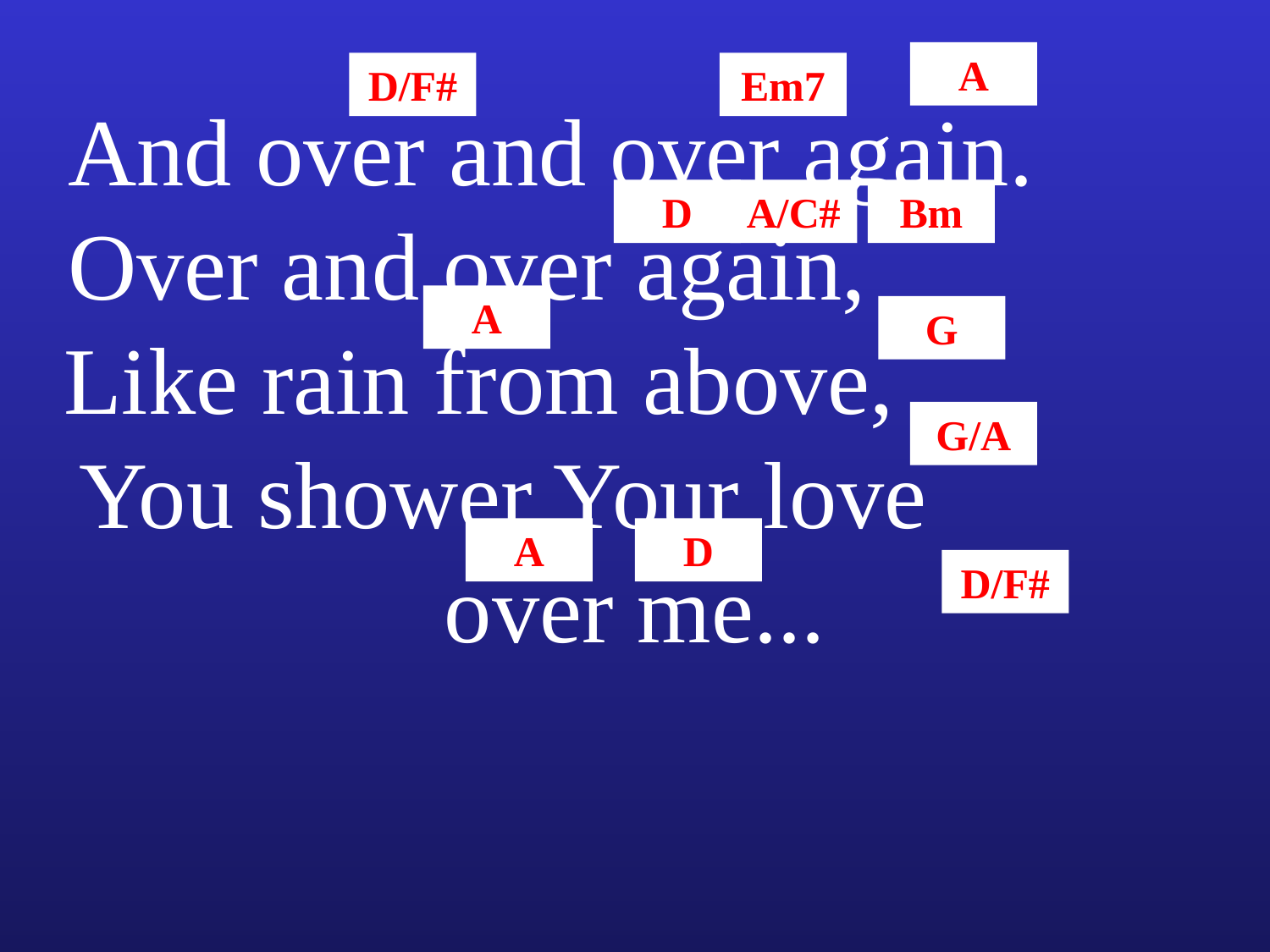

A
D/F#
Em7
And over and over again.        Over and over again,               Like rain from above,              You shower Your love            over me...
D
A/C#
Bm
A
G
G/A
A
D
D/F#